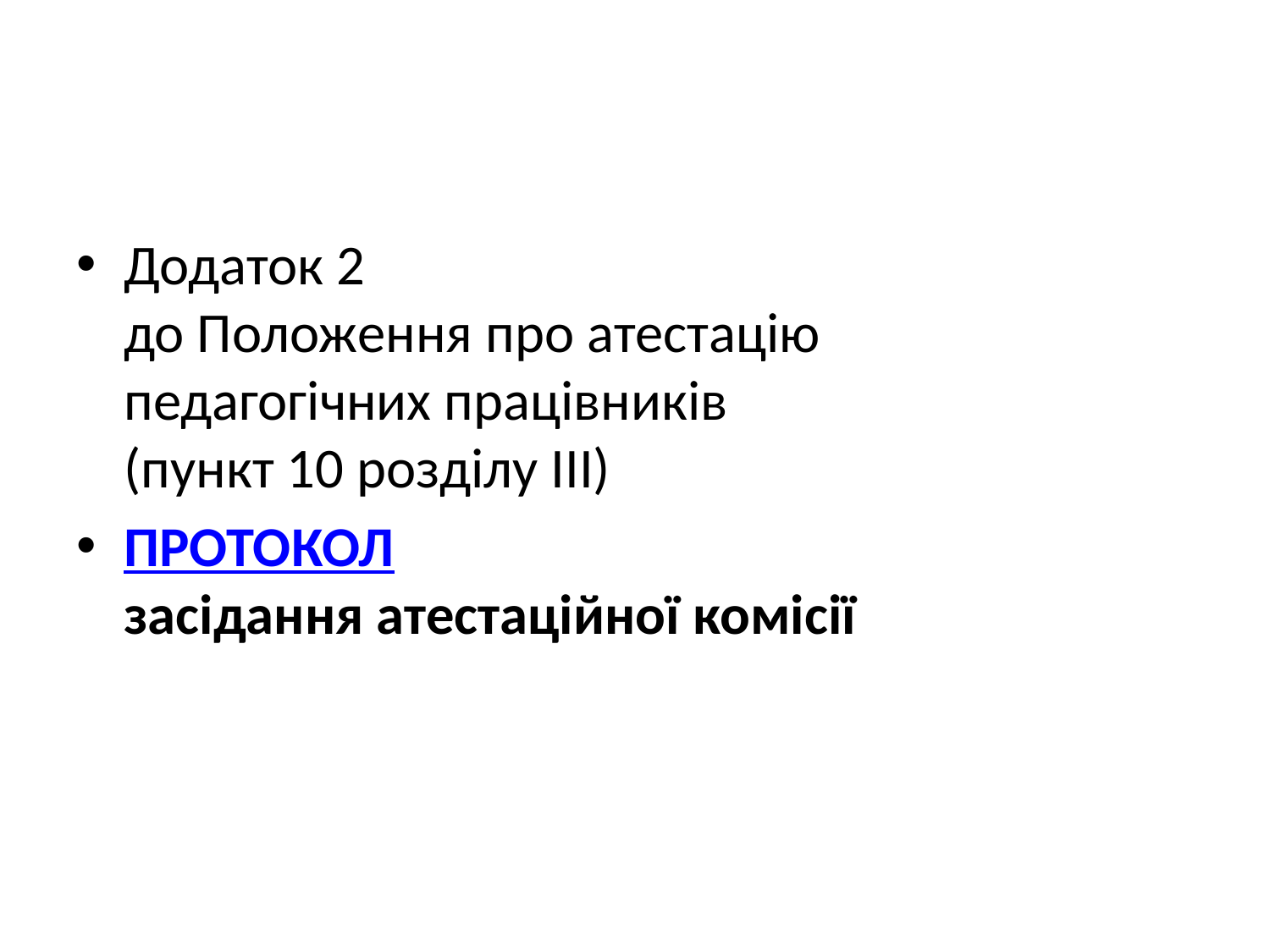

#
Додаток 2
до Положення про атестацію
педагогічних працівників
(пункт 10 розділу III)
ПРОТОКОЛ
засідання атестаційної комісії